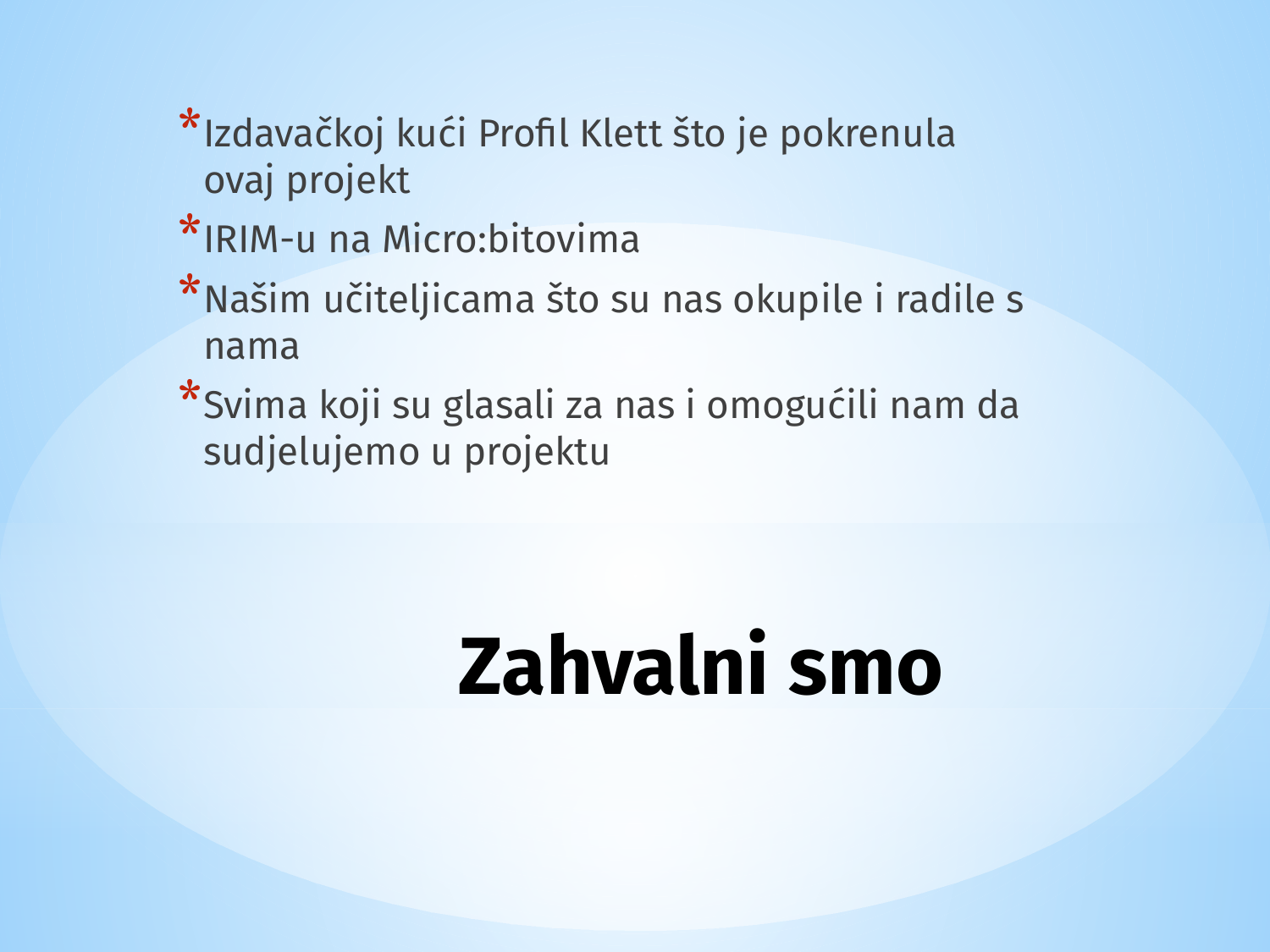

Izdavačkoj kući Profil Klett što je pokrenula ovaj projekt
IRIM-u na Micro:bitovima
Našim učiteljicama što su nas okupile i radile s nama
Svima koji su glasali za nas i omogućili nam da sudjelujemo u projektu
# Zahvalni smo